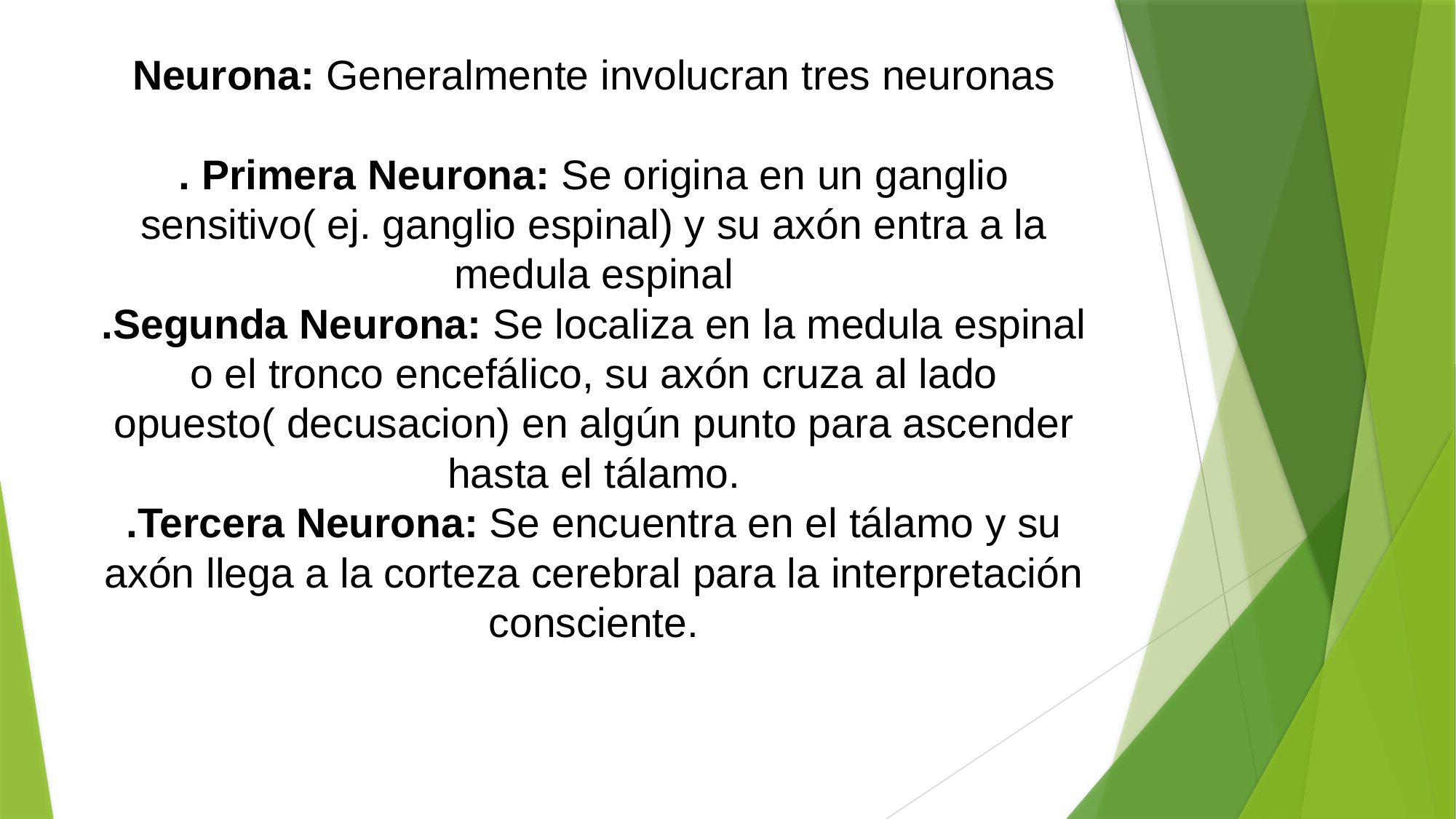

# Neurona: Generalmente involucran tres neuronas . Primera Neurona: Se origina en un ganglio sensitivo( ej. ganglio espinal) y su axón entra a la medula espinal .Segunda Neurona: Se localiza en la medula espinal o el tronco encefálico, su axón cruza al lado opuesto( decusacion) en algún punto para ascender hasta el tálamo. .Tercera Neurona: Se encuentra en el tálamo y su axón llega a la corteza cerebral para la interpretación consciente.